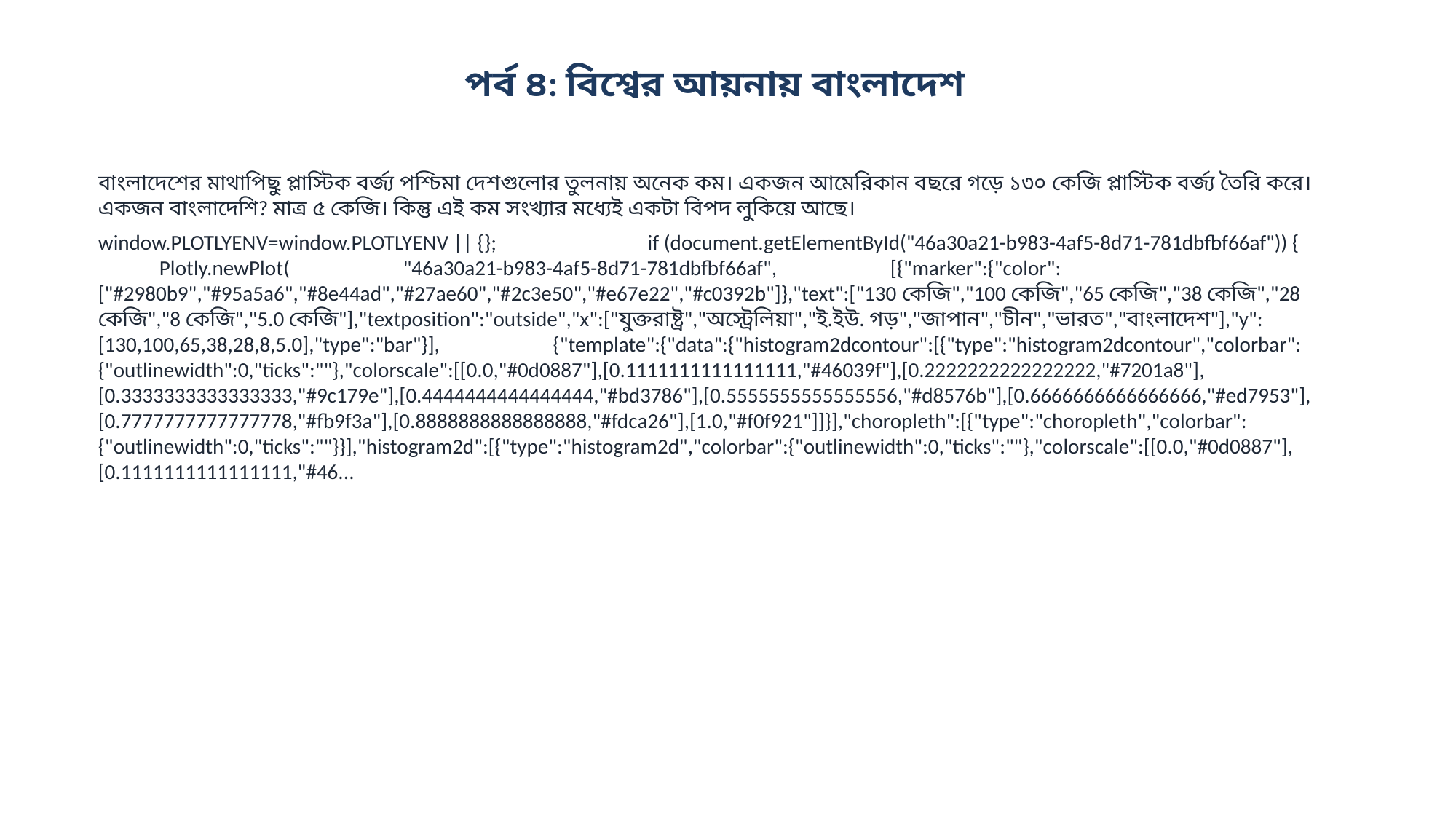

পর্ব ৪: বিশ্বের আয়নায় বাংলাদেশ
বাংলাদেশের মাথাপিছু প্লাস্টিক বর্জ্য পশ্চিমা দেশগুলোর তুলনায় অনেক কম। একজন আমেরিকান বছরে গড়ে ১৩০ কেজি প্লাস্টিক বর্জ্য তৈরি করে। একজন বাংলাদেশি? মাত্র ৫ কেজি। কিন্তু এই কম সংখ্যার মধ্যেই একটা বিপদ লুকিয়ে আছে।
window.PLOTLYENV=window.PLOTLYENV || {};                                if (document.getElementById("46a30a21-b983-4af5-8d71-781dbfbf66af")) {                    Plotly.newPlot(                        "46a30a21-b983-4af5-8d71-781dbfbf66af",                        [{"marker":{"color":["#2980b9","#95a5a6","#8e44ad","#27ae60","#2c3e50","#e67e22","#c0392b"]},"text":["130 কেজি","100 কেজি","65 কেজি","38 কেজি","28 কেজি","8 কেজি","5.0 কেজি"],"textposition":"outside","x":["যুক্তরাষ্ট্র","অস্ট্রেলিয়া","ই.ইউ. গড়","জাপান","চীন","ভারত","বাংলাদেশ"],"y":[130,100,65,38,28,8,5.0],"type":"bar"}],                        {"template":{"data":{"histogram2dcontour":[{"type":"histogram2dcontour","colorbar":{"outlinewidth":0,"ticks":""},"colorscale":[[0.0,"#0d0887"],[0.1111111111111111,"#46039f"],[0.2222222222222222,"#7201a8"],[0.3333333333333333,"#9c179e"],[0.4444444444444444,"#bd3786"],[0.5555555555555556,"#d8576b"],[0.6666666666666666,"#ed7953"],[0.7777777777777778,"#fb9f3a"],[0.8888888888888888,"#fdca26"],[1.0,"#f0f921"]]}],"choropleth":[{"type":"choropleth","colorbar":{"outlinewidth":0,"ticks":""}}],"histogram2d":[{"type":"histogram2d","colorbar":{"outlinewidth":0,"ticks":""},"colorscale":[[0.0,"#0d0887"],[0.1111111111111111,"#46...